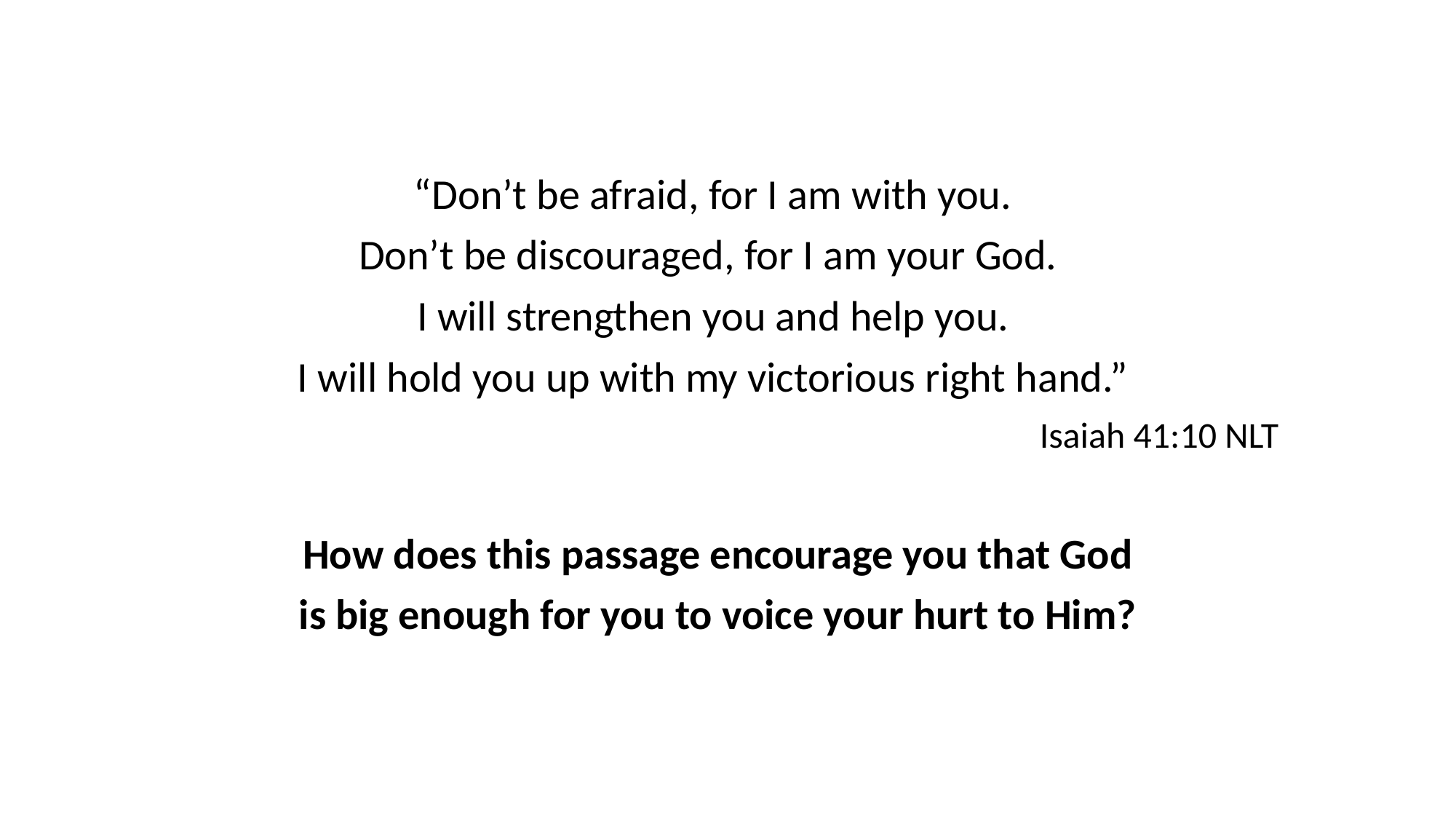

“Don’t be afraid, for I am with you.
Don’t be discouraged, for I am your God.
I will strengthen you and help you.
I will hold you up with my victorious right hand.”
								Isaiah 41:10 NLT

How does this passage encourage you that God
is big enough for you to voice your hurt to Him?